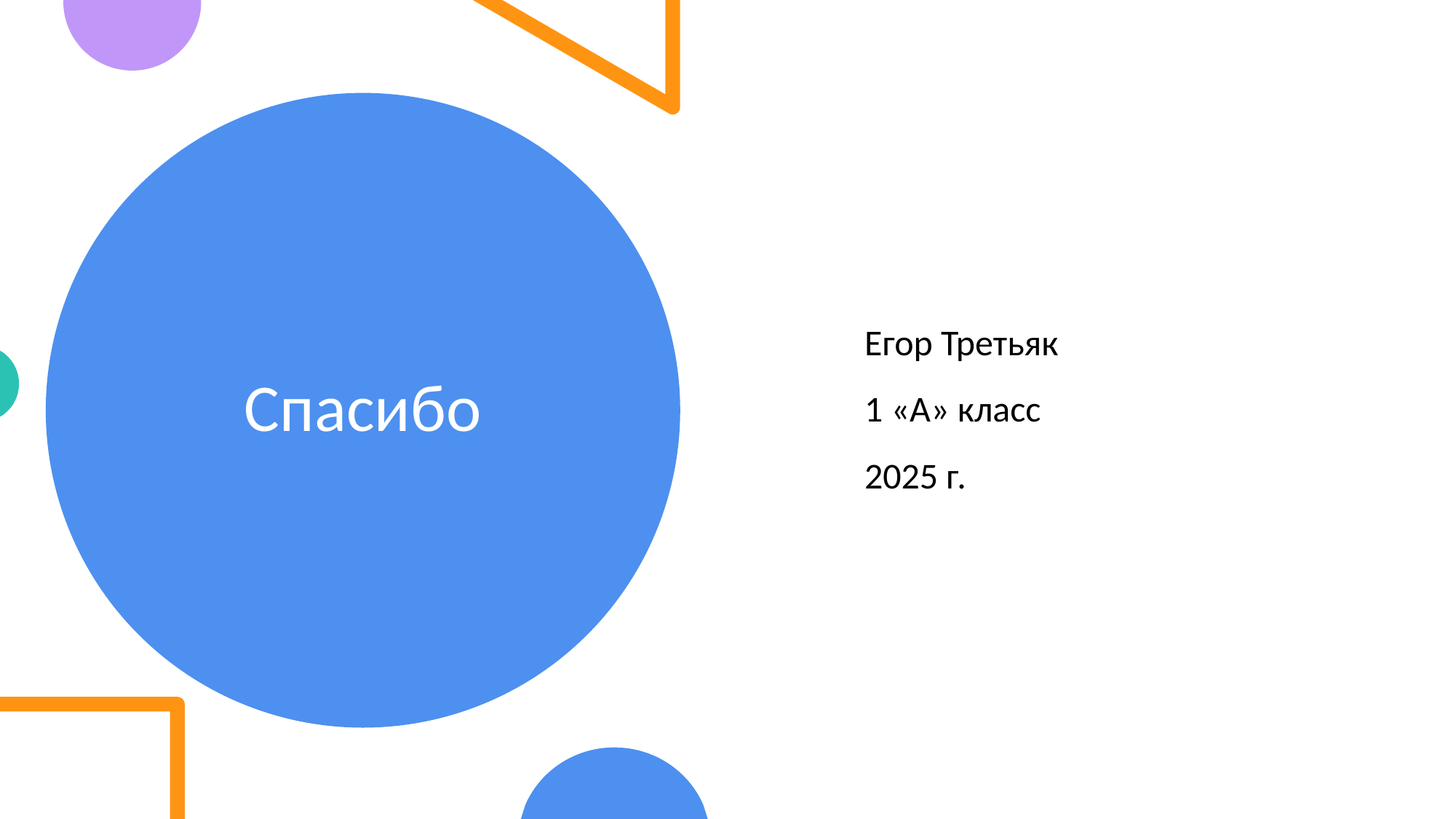

# Спасибо
Егор Третьяк
1 «А» класс
2025 г.